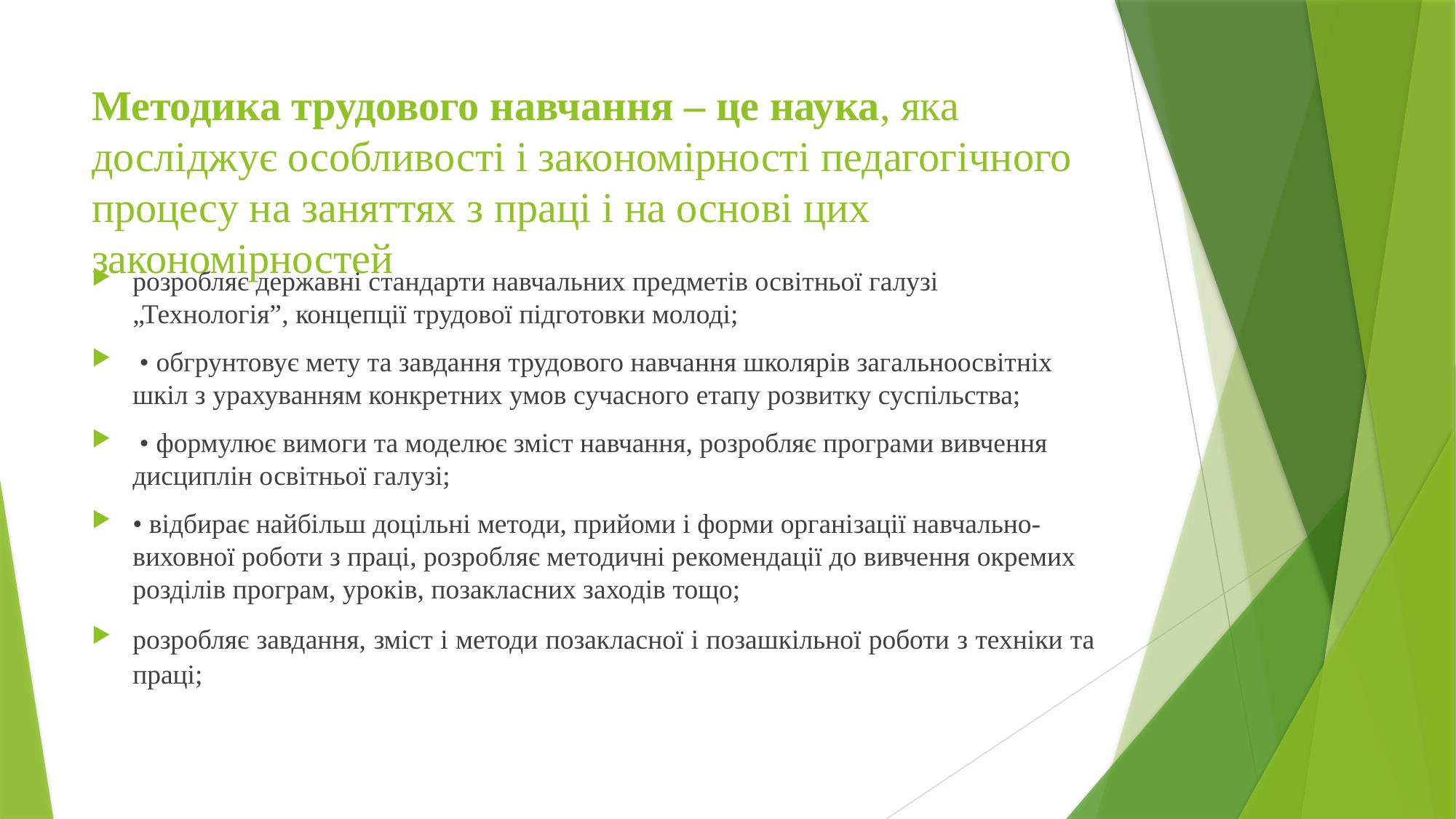

# Методика трудового навчання – це наука, яка досліджує особливості і закономірності педагогічного процесу на заняттях з праці і на основі цих закономірностей
розробляє державні стандарти навчальних предметів освітньої галузі „Технологія”, концепції трудової підготовки молоді;
 • обгрунтовує мету та завдання трудового навчання школярів загальноосвітніх шкіл з урахуванням конкретних умов сучасного етапу розвитку суспільства;
 • формулює вимоги та моделює зміст навчання, розробляє програми вивчення дисциплін освітньої галузі;
• відбирає найбільш доцільні методи, прийоми і форми організації навчально-виховної роботи з праці, розробляє методичні рекомендації до вивчення окремих розділів програм, уроків, позакласних заходів тощо;
розробляє завдання, зміст і методи позакласної і позашкільної роботи з техніки та праці;